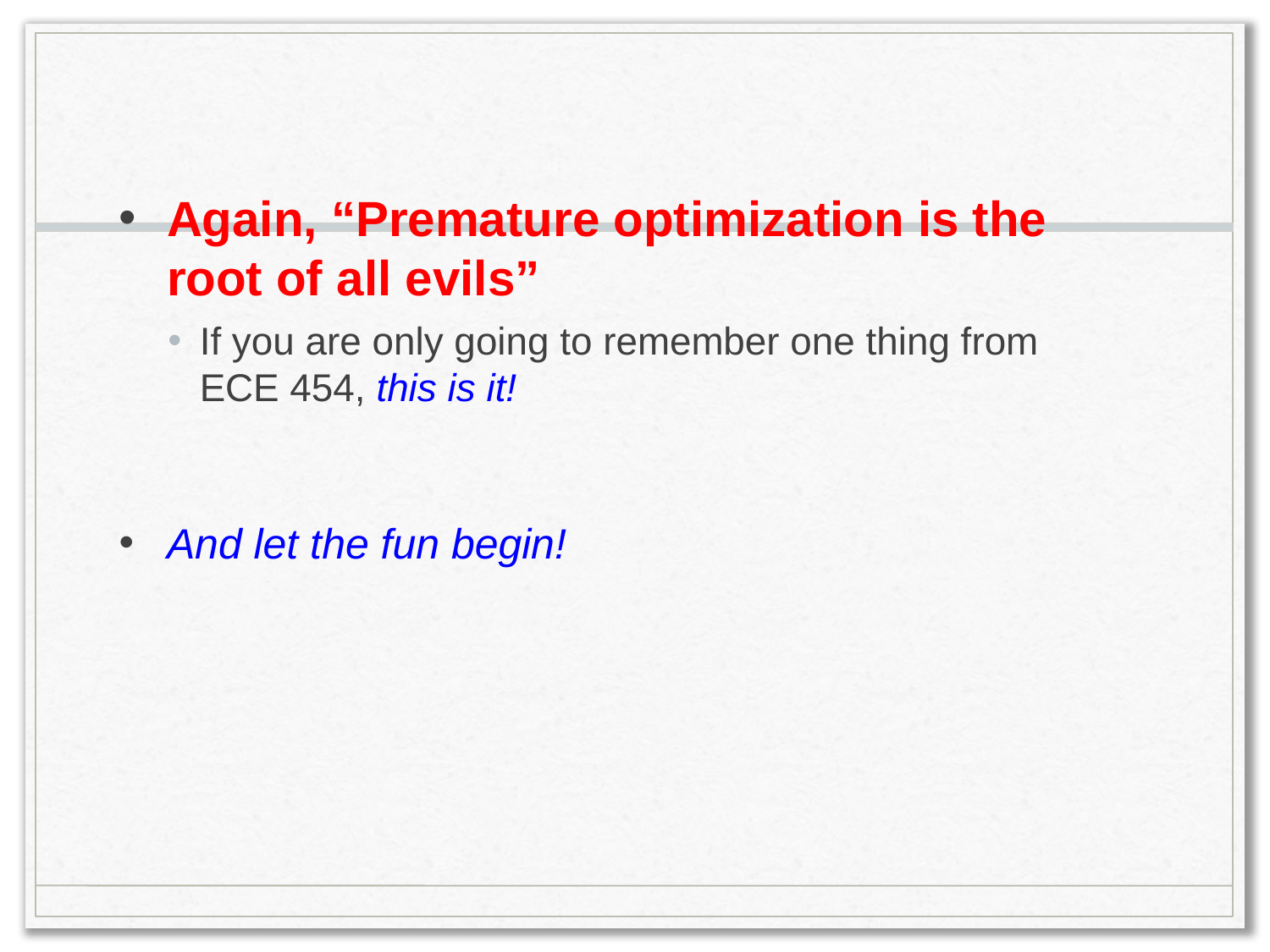

Again, “Premature optimization is the root of all evils”
If you are only going to remember one thing from ECE 454, this is it!

And let the fun begin!